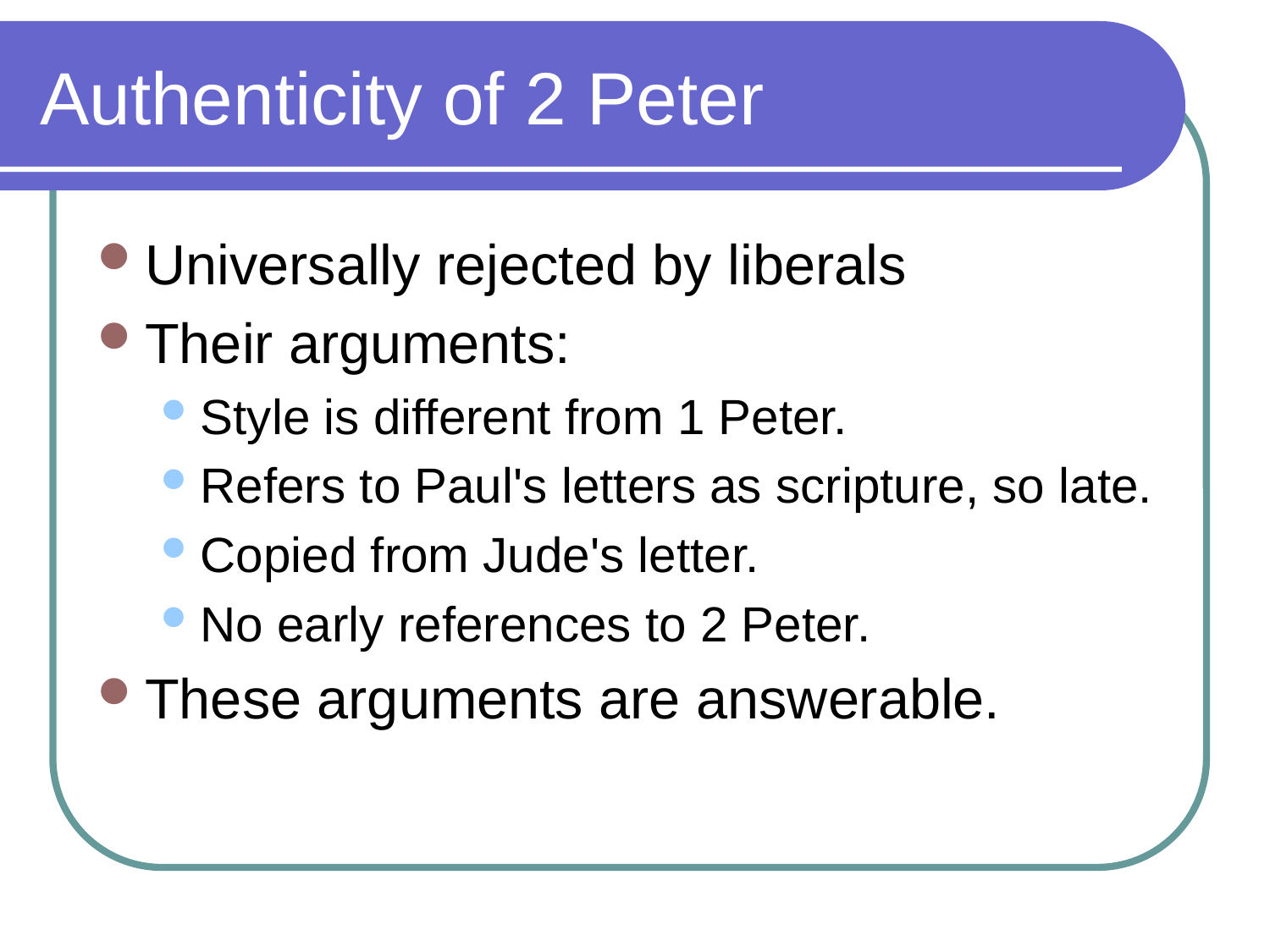

# Authenticity of 2 Peter
Universally rejected by liberals
Their arguments:
Style is different from 1 Peter.
Refers to Paul's letters as scripture, so late.
Copied from Jude's letter.
No early references to 2 Peter.
These arguments are answerable.